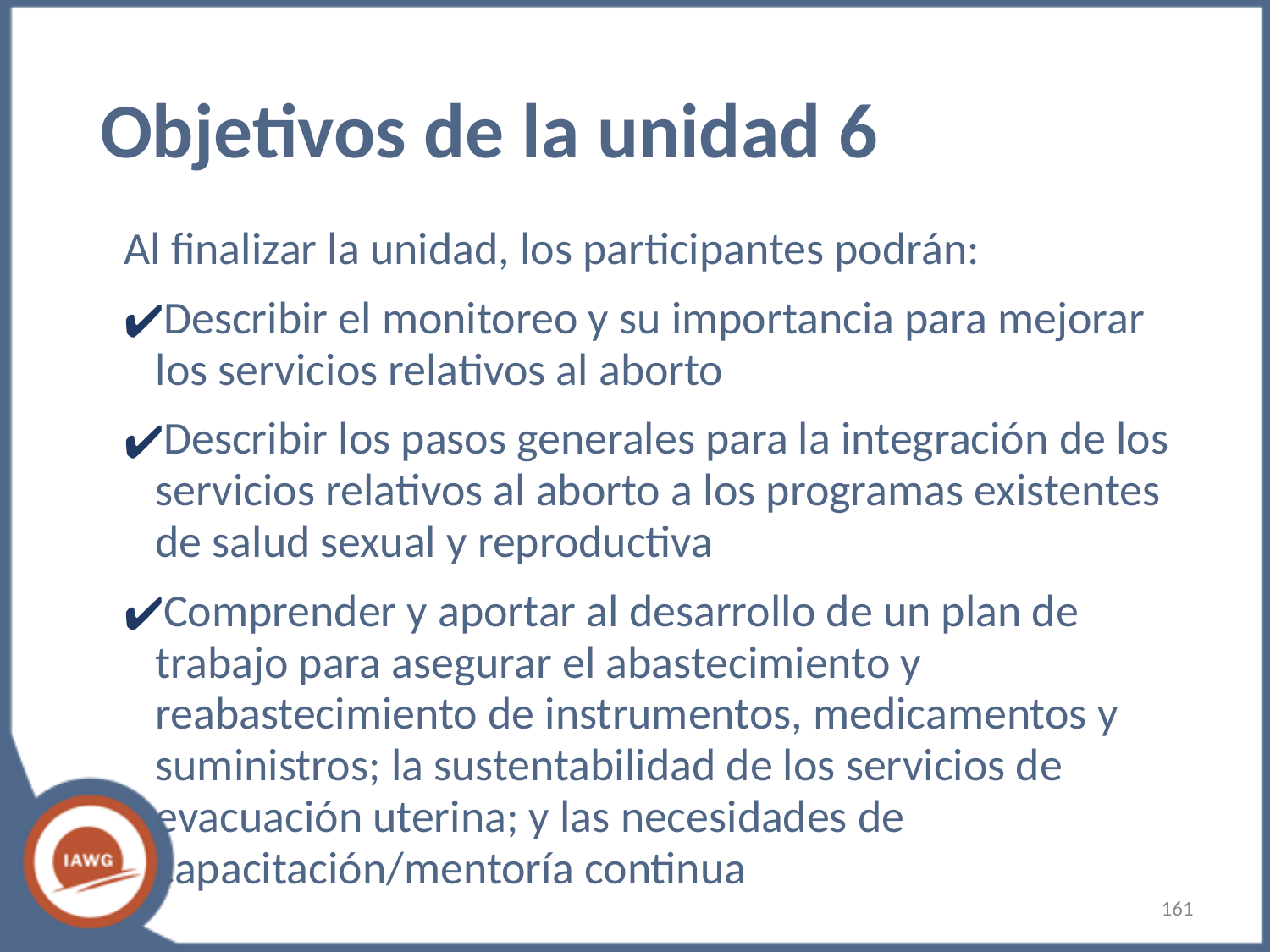

# Objetivos de la unidad 6
Al finalizar la unidad, los participantes podrán:
Describir el monitoreo y su importancia para mejorar los servicios relativos al aborto
Describir los pasos generales para la integración de los servicios relativos al aborto a los programas existentes de salud sexual y reproductiva
Comprender y aportar al desarrollo de un plan de trabajo para asegurar el abastecimiento y reabastecimiento de instrumentos, medicamentos y suministros; la sustentabilidad de los servicios de evacuación uterina; y las necesidades de capacitación/mentoría continua
161